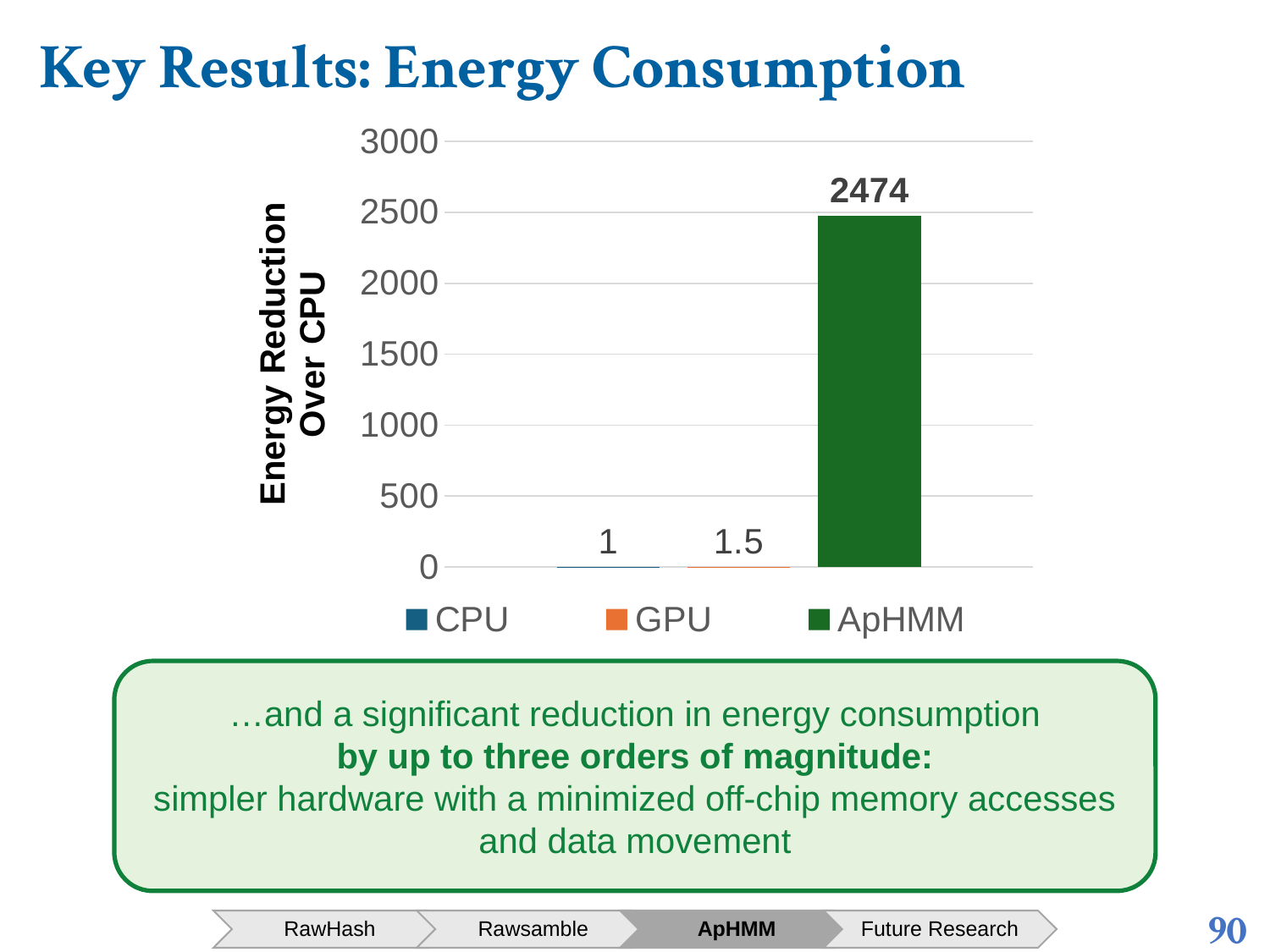

# Key Results: Energy Consumption

### Chart

| Category | CPU | GPU | ApHMM |
|---|---|---|---|
| Algorithm Acceleration | 1.0 | 1.452814403981949 | 2474.091240032358 |

…and a significant reduction in energy consumption
by up to three orders of magnitude:
simpler hardware with a minimized off-chip memory accesses and data movement
90
RawHash
Rawsamble
ApHMM
Future Research